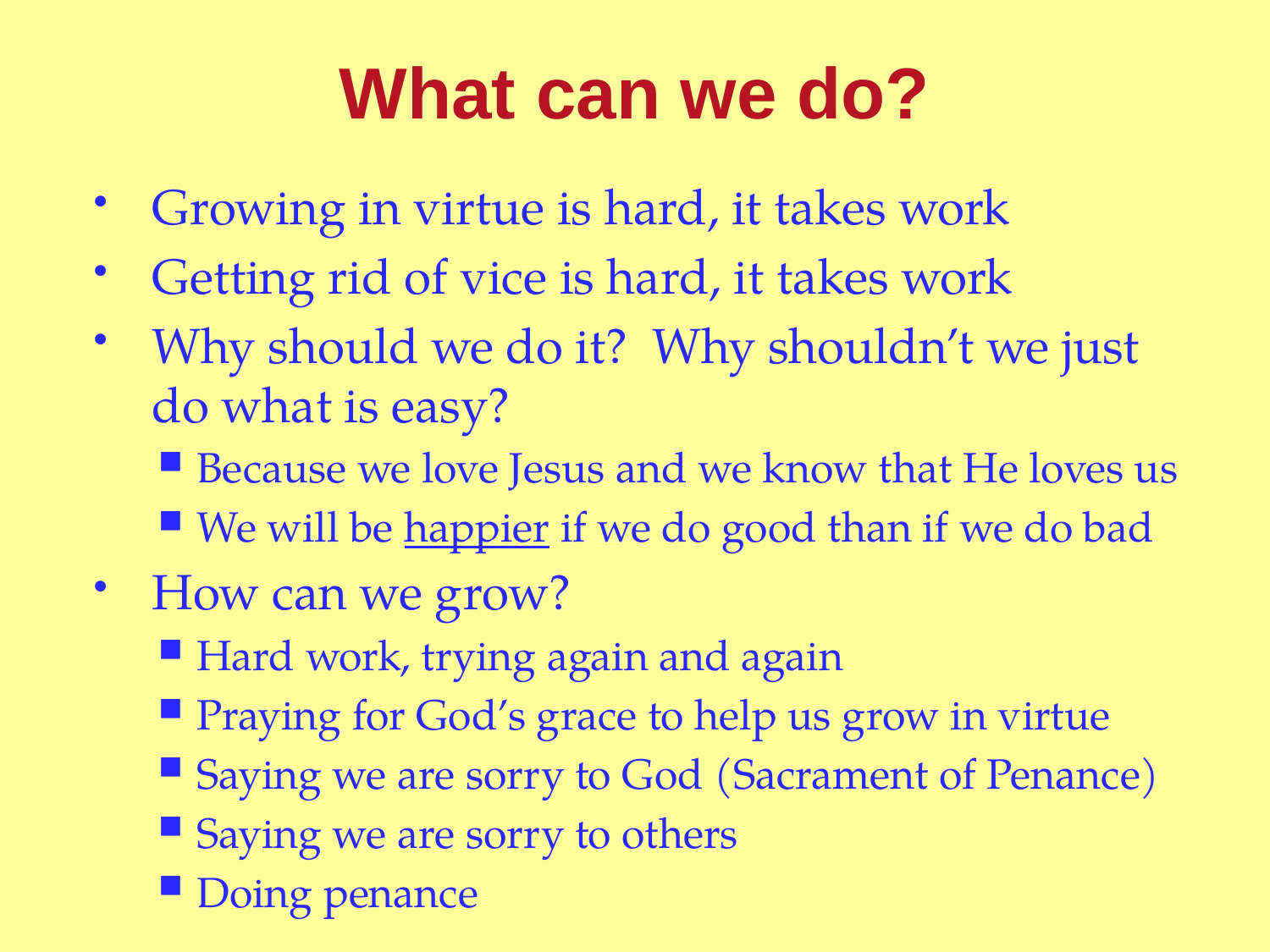

# What can we do?
Growing in virtue is hard, it takes work
Getting rid of vice is hard, it takes work
Why should we do it?  Why shouldn’t we just do what is easy?
Because we love Jesus and we know that He loves us
We will be happier if we do good than if we do bad
How can we grow?
Hard work, trying again and again
Praying for God’s grace to help us grow in virtue
Saying we are sorry to God (Sacrament of Penance)
Saying we are sorry to others
Doing penance